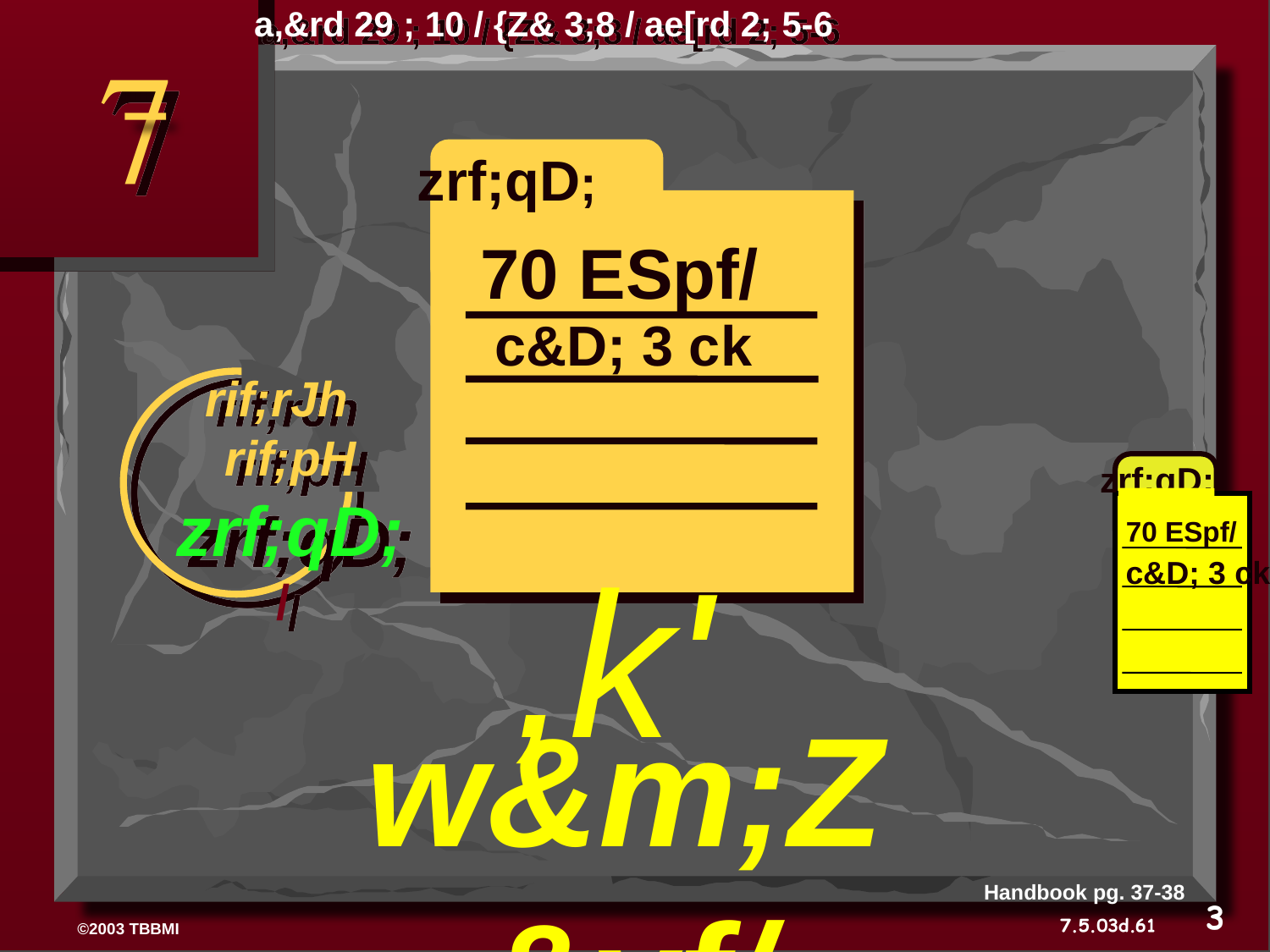

a,&rd 29 ; 10 / {Z& 3;8 / ae[rd 2; 5-6

7

zrf;qD;

70 ESpf/
c&D; 3 ck

rif;rJh
rif;pH zrf;qD; /

zrf;qD;

70 ESpf/
c&D; 3 ck

,k'

w&m;Z&yf/

Handbook pg. 37-38
3
61